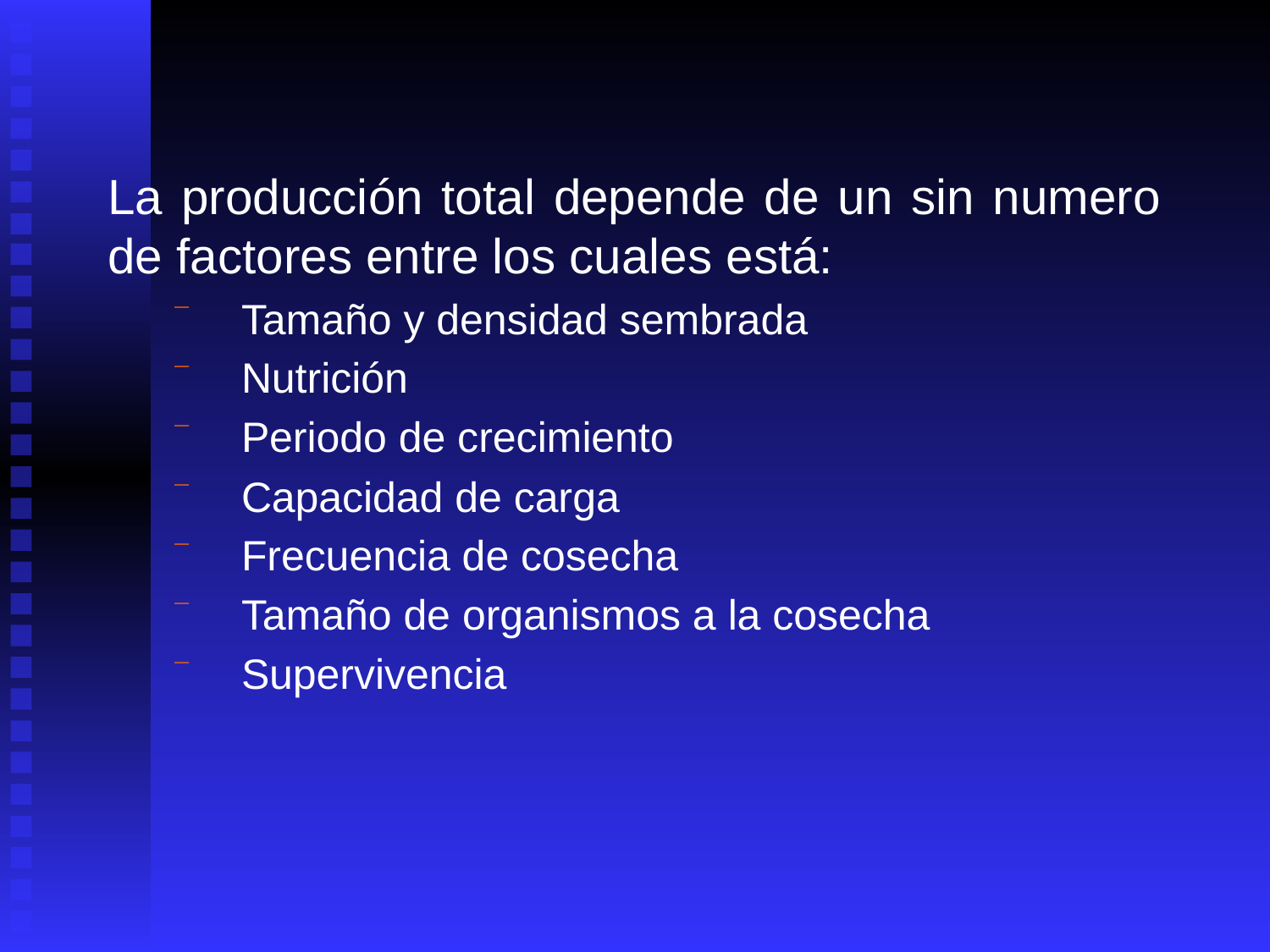

La producción total depende de un sin numero de factores entre los cuales está:
Tamaño y densidad sembrada
Nutrición
Periodo de crecimiento
Capacidad de carga
Frecuencia de cosecha
Tamaño de organismos a la cosecha
Supervivencia